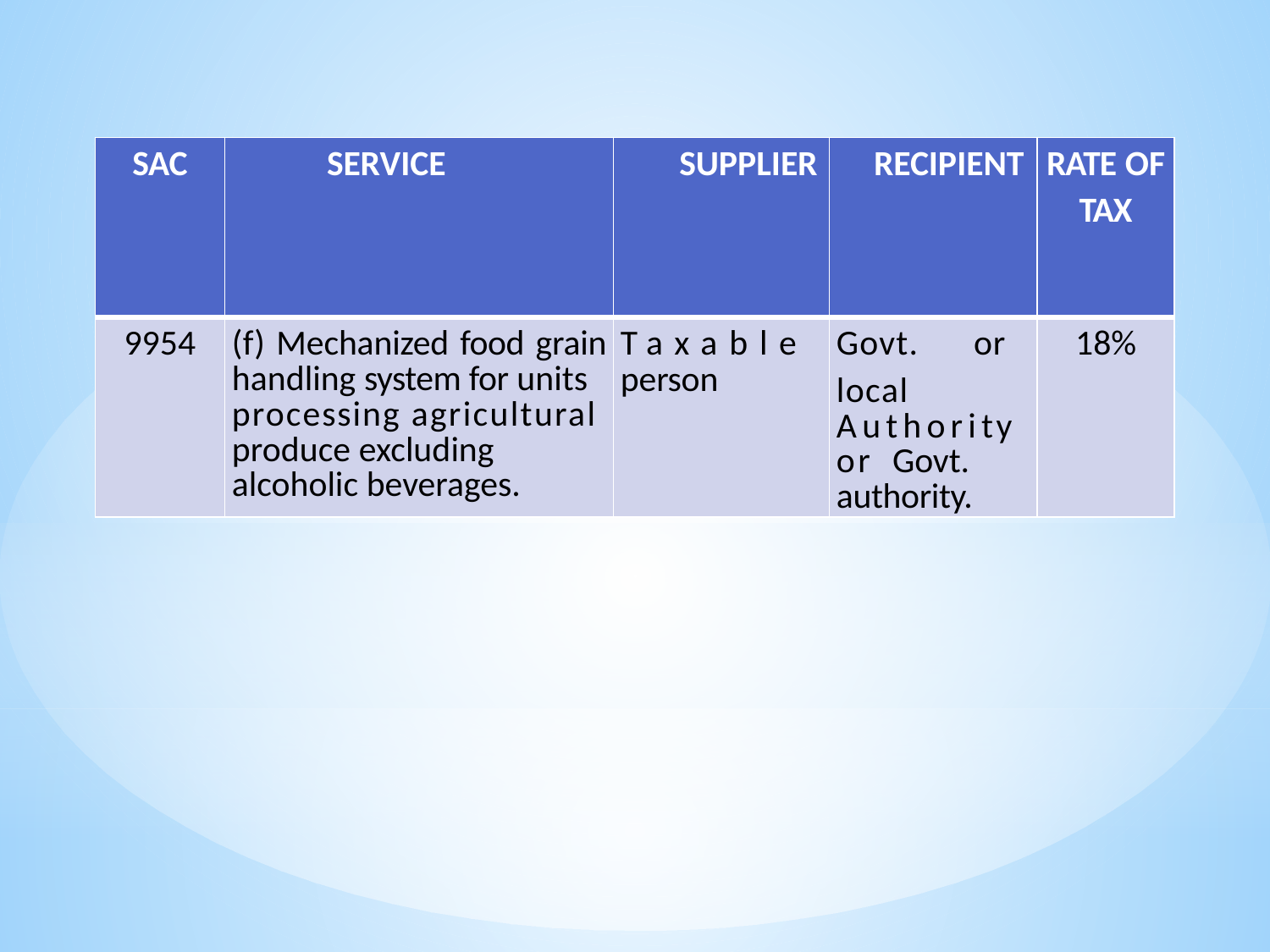

| SAC | SERVICE | SUPPLIER | RECIPIENT | RATE OF TAX |
| --- | --- | --- | --- | --- |
| 9954 | (f) Mechanized food grain handling system for units processing agricultural produce excluding alcoholic beverages. | T a x a b l e person | Govt. or local Authority or Govt. authority. | 18% |